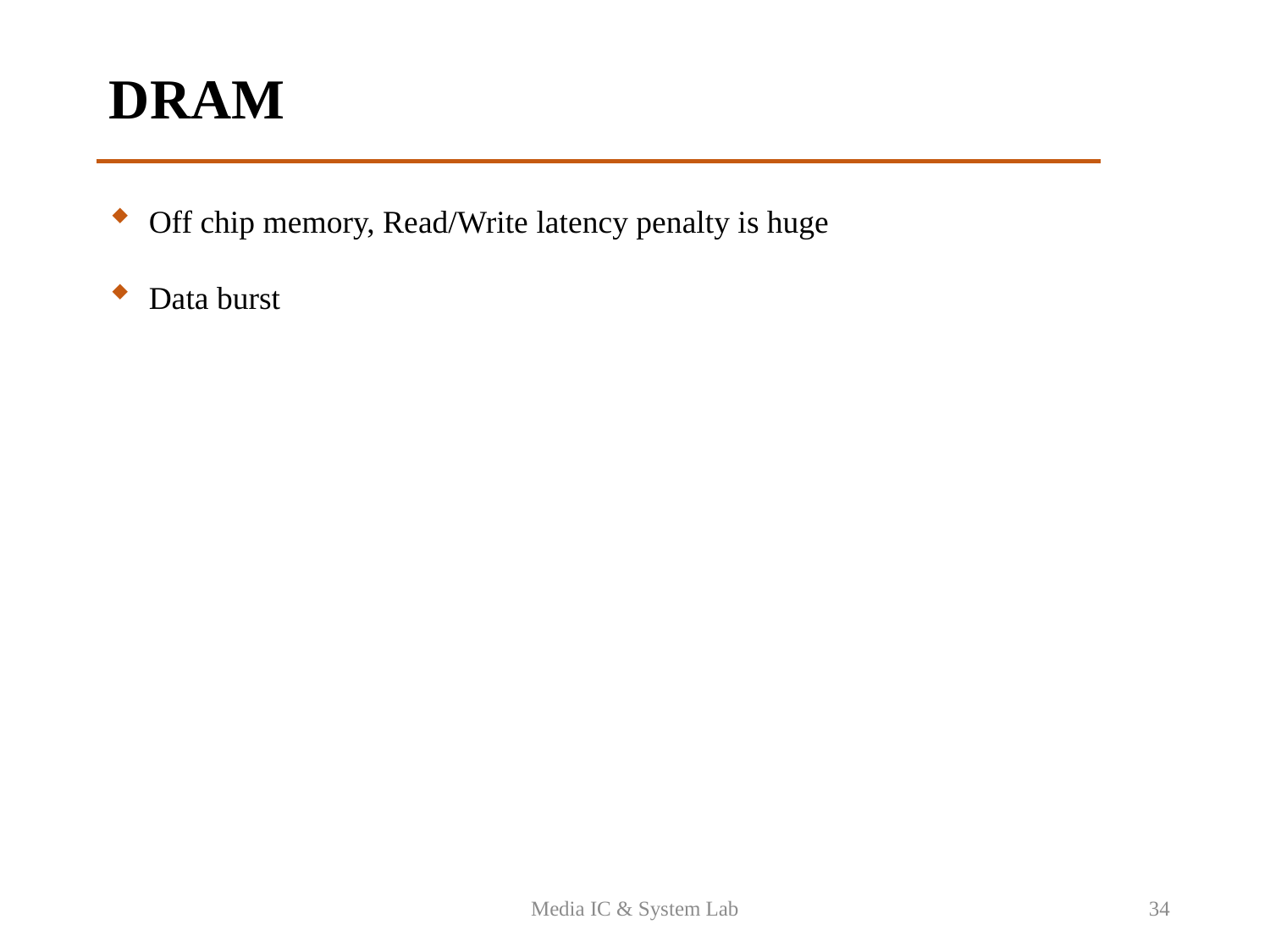

DRAM
Off chip memory, Read/Write latency penalty is huge

Data burst

Media IC & System Lab
34